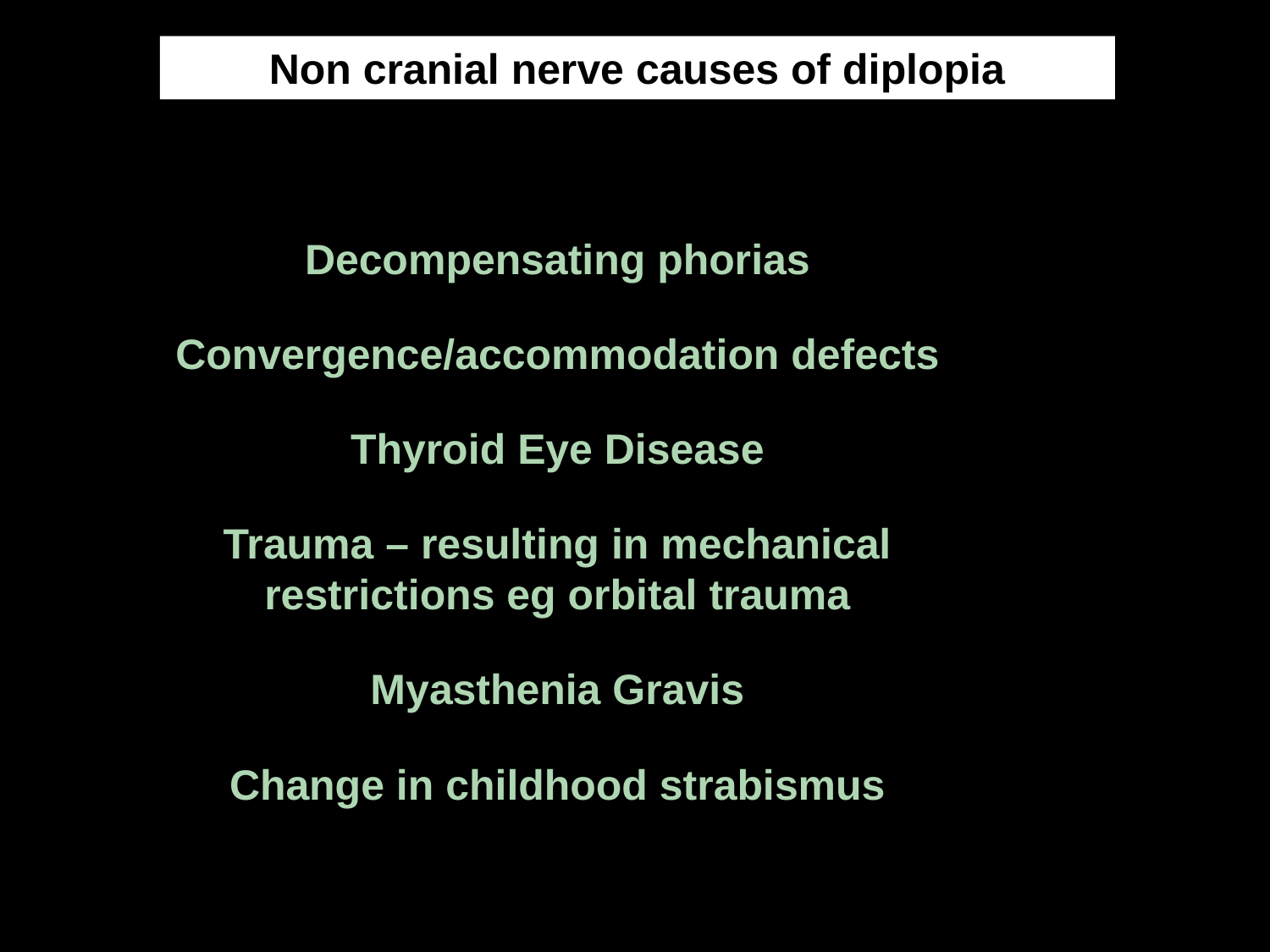

Non cranial nerve causes of diplopia
Decompensating phorias
Convergence/accommodation defects
Thyroid Eye Disease
Trauma – resulting in mechanical restrictions eg orbital trauma
Myasthenia Gravis
Change in childhood strabismus